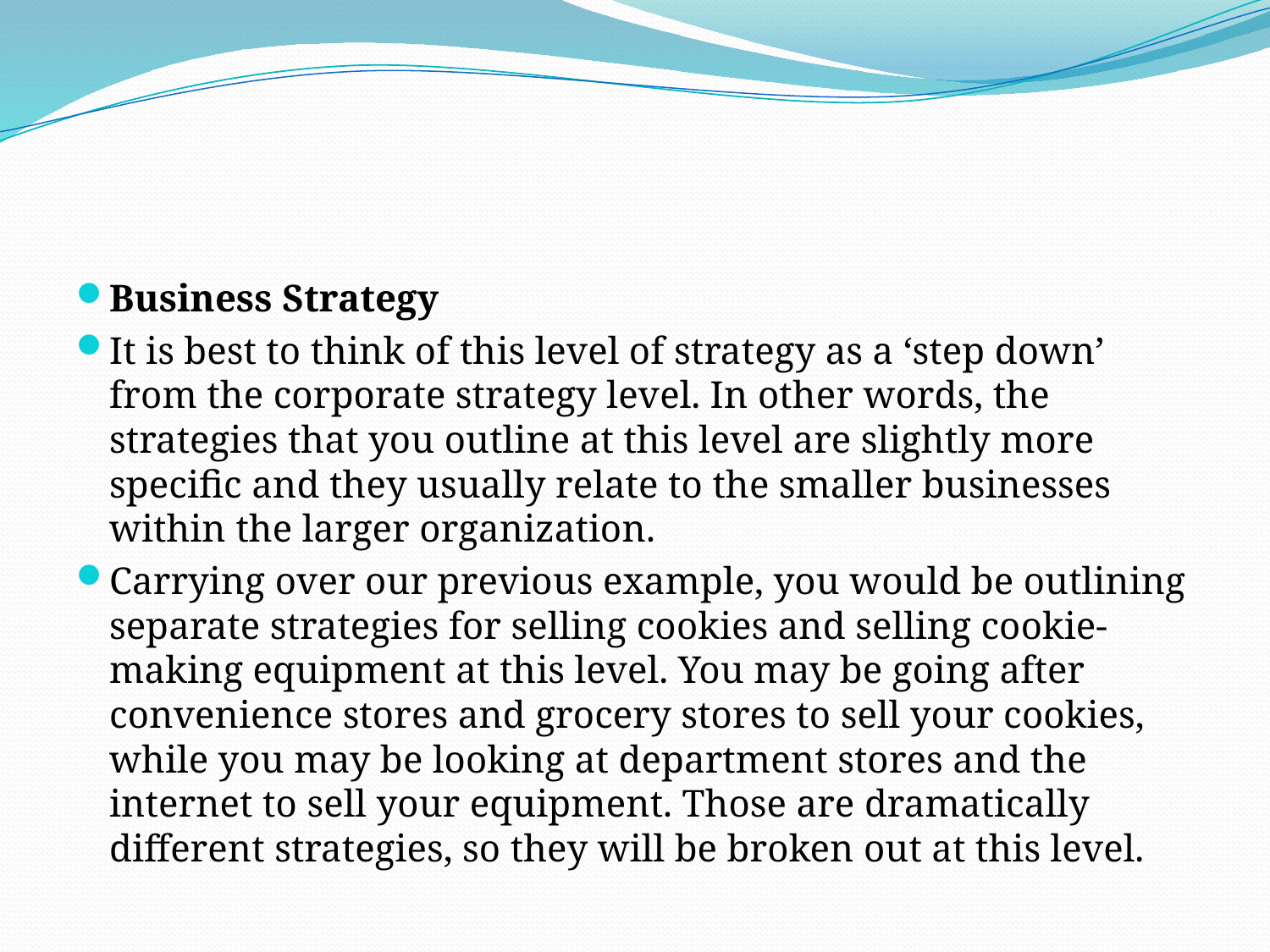

#
Business Strategy
It is best to think of this level of strategy as a ‘step down’ from the corporate strategy level. In other words, the strategies that you outline at this level are slightly more specific and they usually relate to the smaller businesses within the larger organization.
Carrying over our previous example, you would be outlining separate strategies for selling cookies and selling cookie-making equipment at this level. You may be going after convenience stores and grocery stores to sell your cookies, while you may be looking at department stores and the internet to sell your equipment. Those are dramatically different strategies, so they will be broken out at this level.